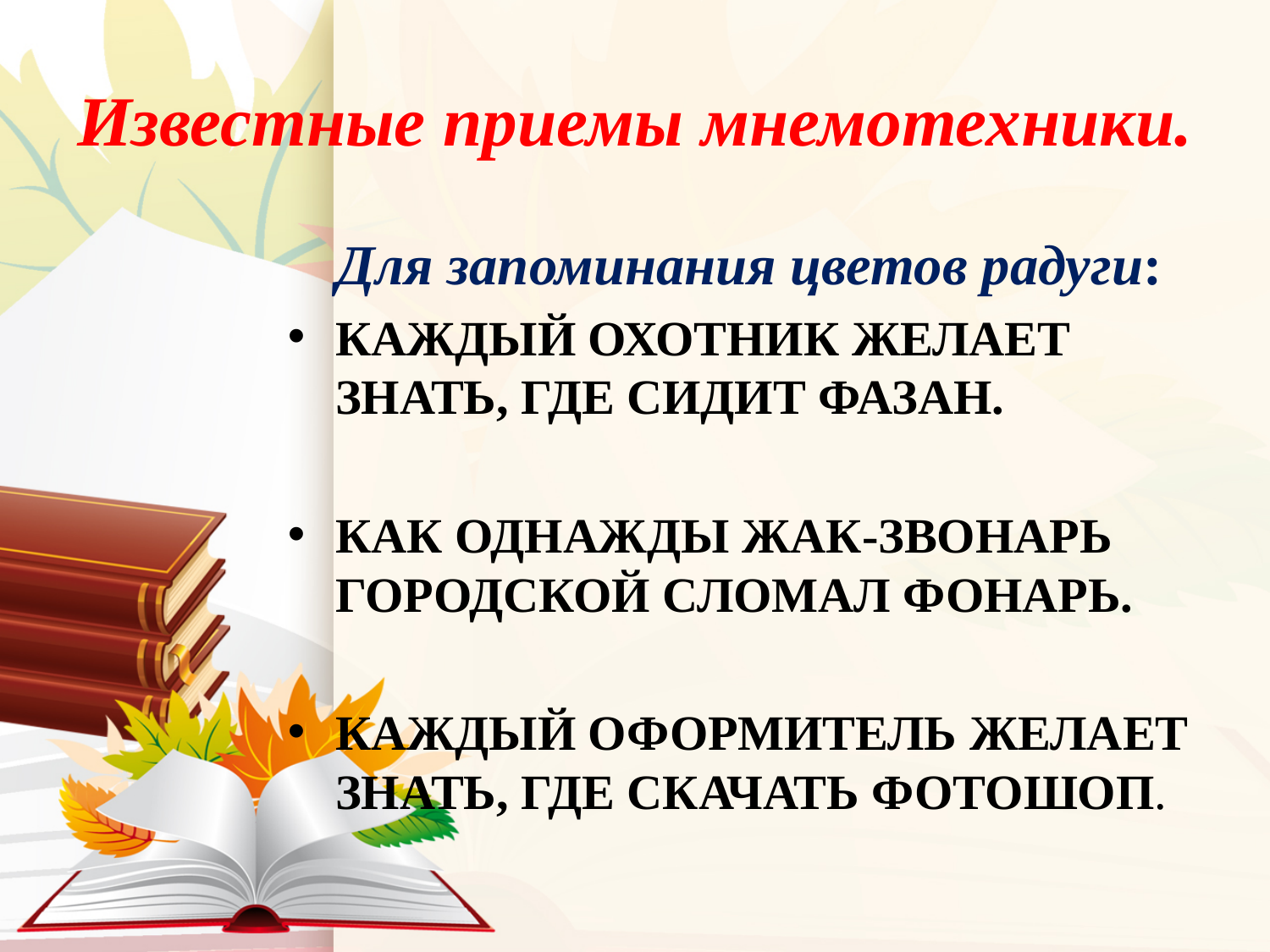

# Известные приемы мнемотехники.
Для запоминания цветов радуги:
КАЖДЫЙ ОХОТНИК ЖЕЛАЕТ ЗНАТЬ, ГДЕ СИДИТ ФАЗАН.

КАК ОДНАЖДЫ ЖАК-ЗВОНАРЬ ГОРОДСКОЙ СЛОМАЛ ФОНАРЬ.

КАЖДЫЙ ОФОРМИТЕЛЬ ЖЕЛАЕТ ЗНАТЬ, ГДЕ СКАЧАТЬ ФОТОШОП.